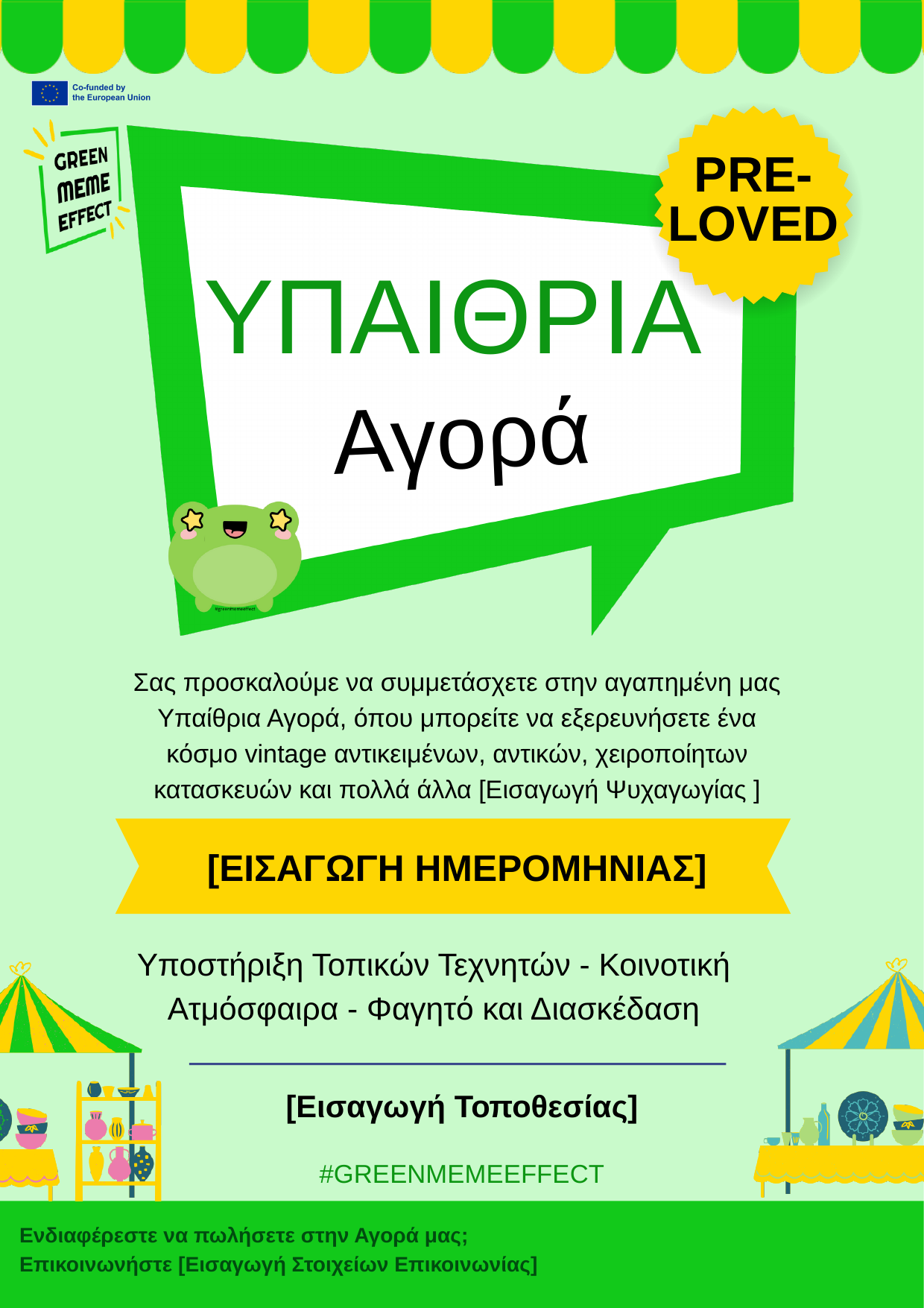

PRE-LOVED
ΥΠΑΙΘΡΙΑ
Αγορά

Σας προσκαλούμε να συμμετάσχετε στην αγαπημένη μας Υπαίθρια Αγορά, όπου μπορείτε να εξερευνήσετε ένα κόσμο vintage αντικειμένων, αντικών, χειροποίητων κατασκευών και πολλά άλλα [Εισαγωγή Ψυχαγωγίας ]

[ΕΙΣΑΓΩΓΗ ΗΜΕΡΟΜΗΝΙΑΣ]
Υποστήριξη Τοπικών Τεχνητών - Κοινοτική Ατμόσφαιρα - Φαγητό και Διασκέδαση

[Εισαγωγή Τοποθεσίας]
#GREENMEMEEFFECT

Ενδιαφέρεστε να πωλήσετε στην Αγορά μας;
Επικοινωνήστε [Εισαγωγή Στοιχείων Επικοινωνίας]